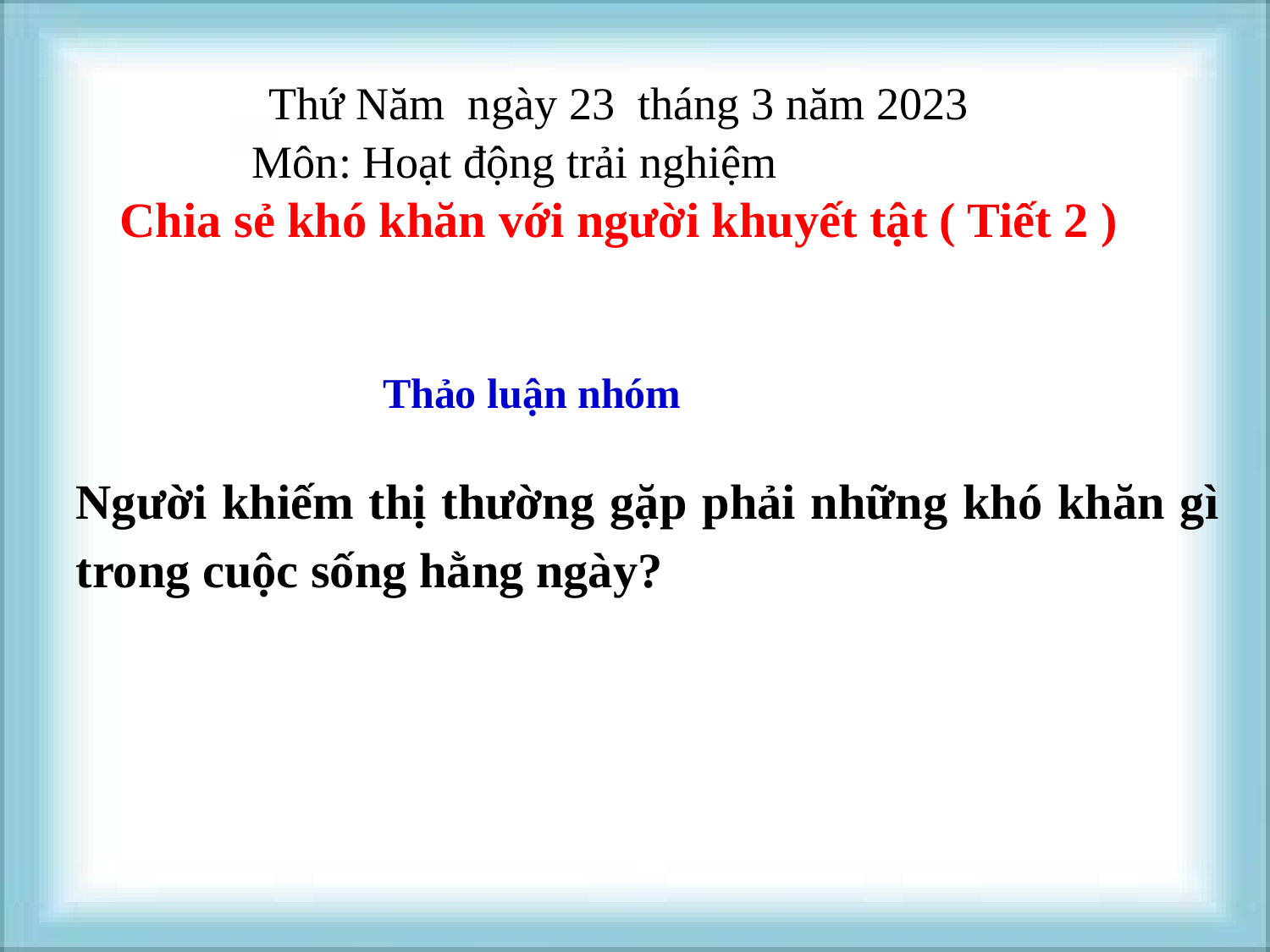

Thứ Năm  ngày 23  tháng 3 năm 2023
Môn: Hoạt động trải nghiệm
Chia sẻ khó khăn với người khuyết tật ( Tiết 2 )

Thảo luận nhóm
Người khiếm thị thường gặp phải những khó khăn gì trong cuộc sống hằng ngày?